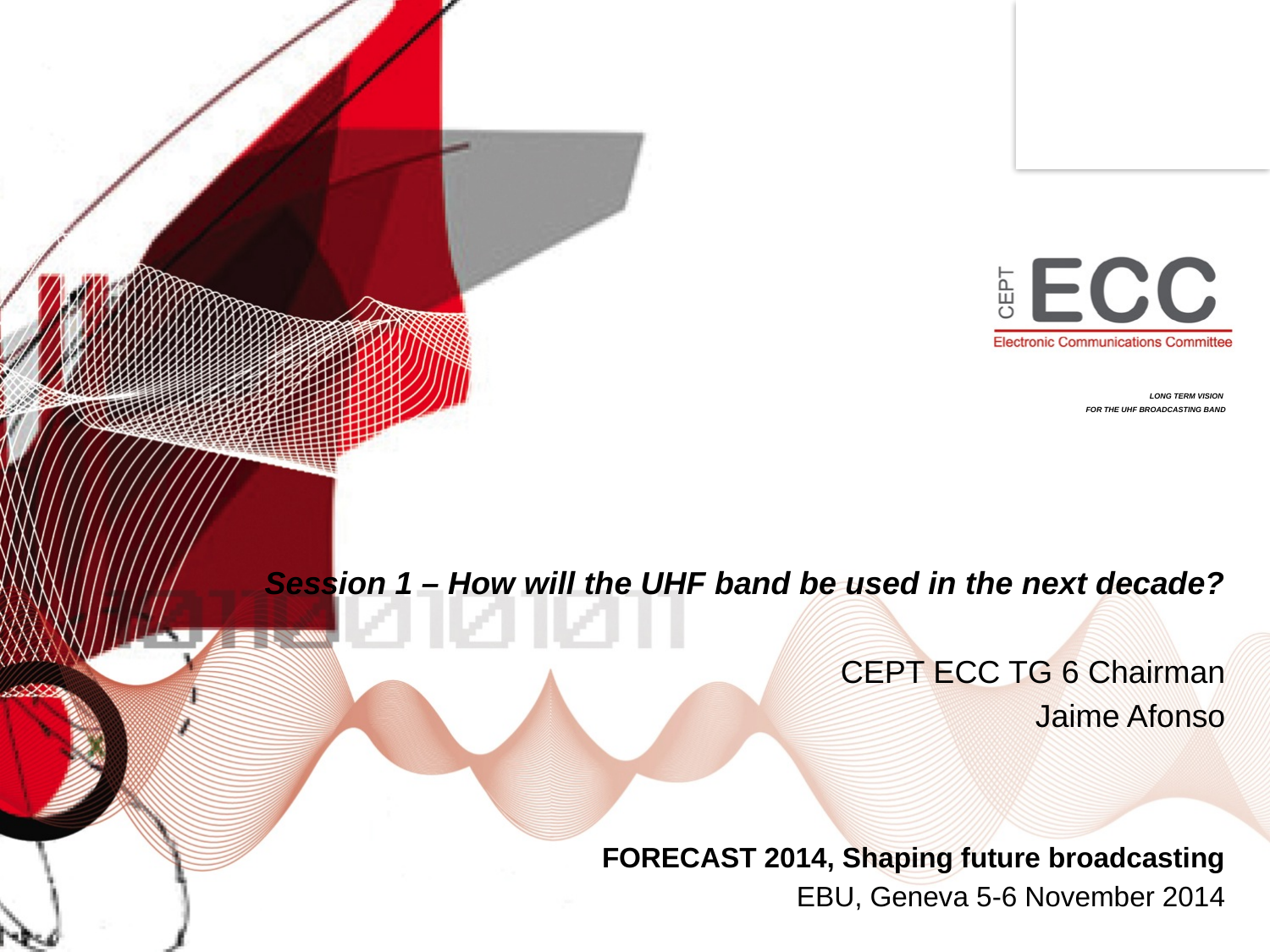

# Long term vision for the UHF broadcasting band
Session 1 – How will the UHF band be used in the next decade?

CEPT ECC TG 6 Chairman
Jaime Afonso

FORECAST 2014, Shaping future broadcasting
EBU, Geneva 5-6 November 2014